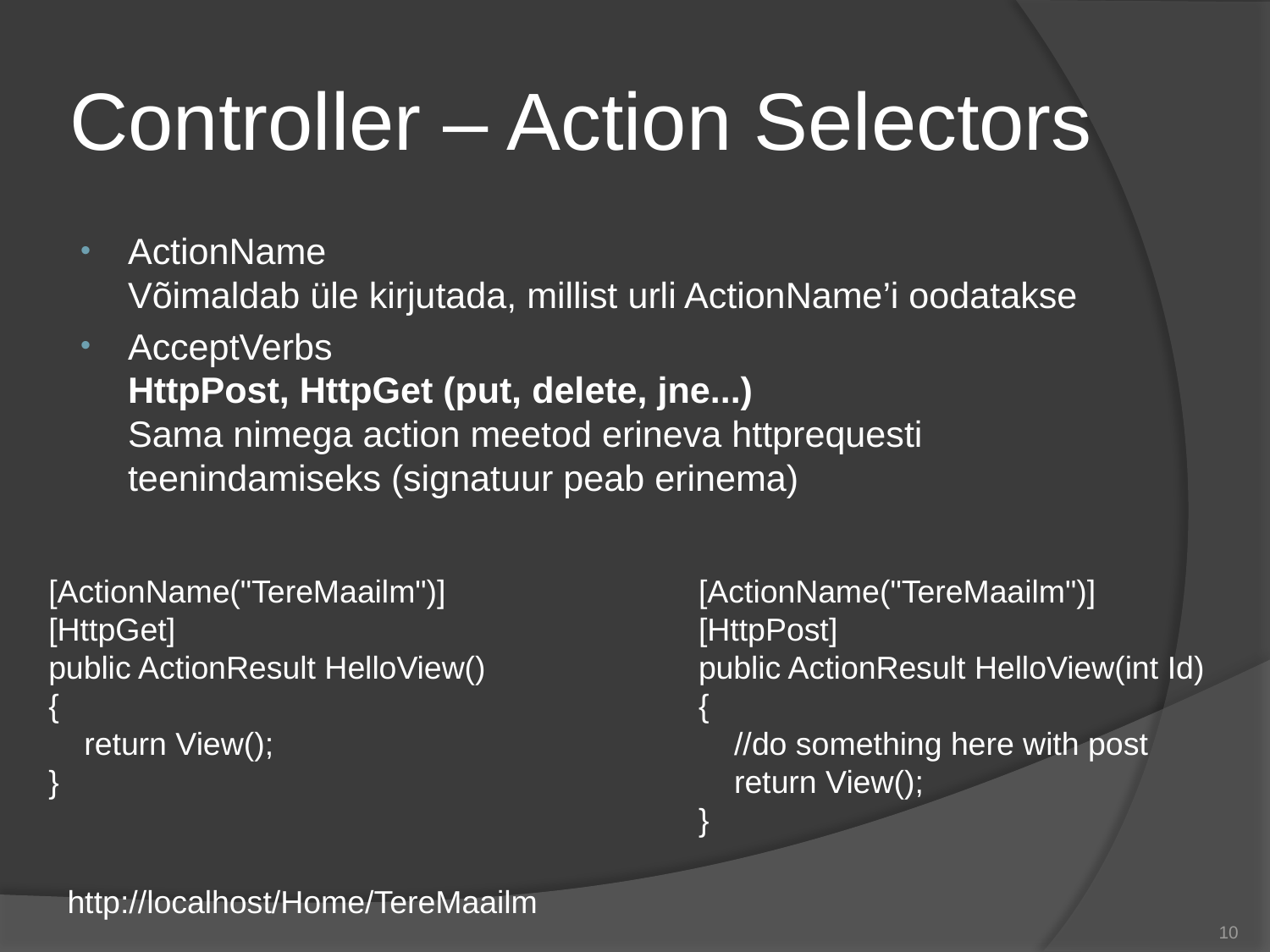

# Controller – Action Selectors
ActionName
Võimaldab üle kirjutada, millist urli ActionName’i oodatakse
AcceptVerbs
HttpPost, HttpGet (put, delete, jne...)
Sama nimega action meetod erineva httprequesti teenindamiseks (signatuur peab erinema)
        [ActionName("TereMaailm")]
        [HttpGet]
        public ActionResult HelloView()
        {
            return View();
        }
        [ActionName("TereMaailm")]
        [HttpPost]
        public ActionResult HelloView(int Id)
        {
            //do something here with post
            return View();
        }
http://localhost/Home/TereMaailm
10